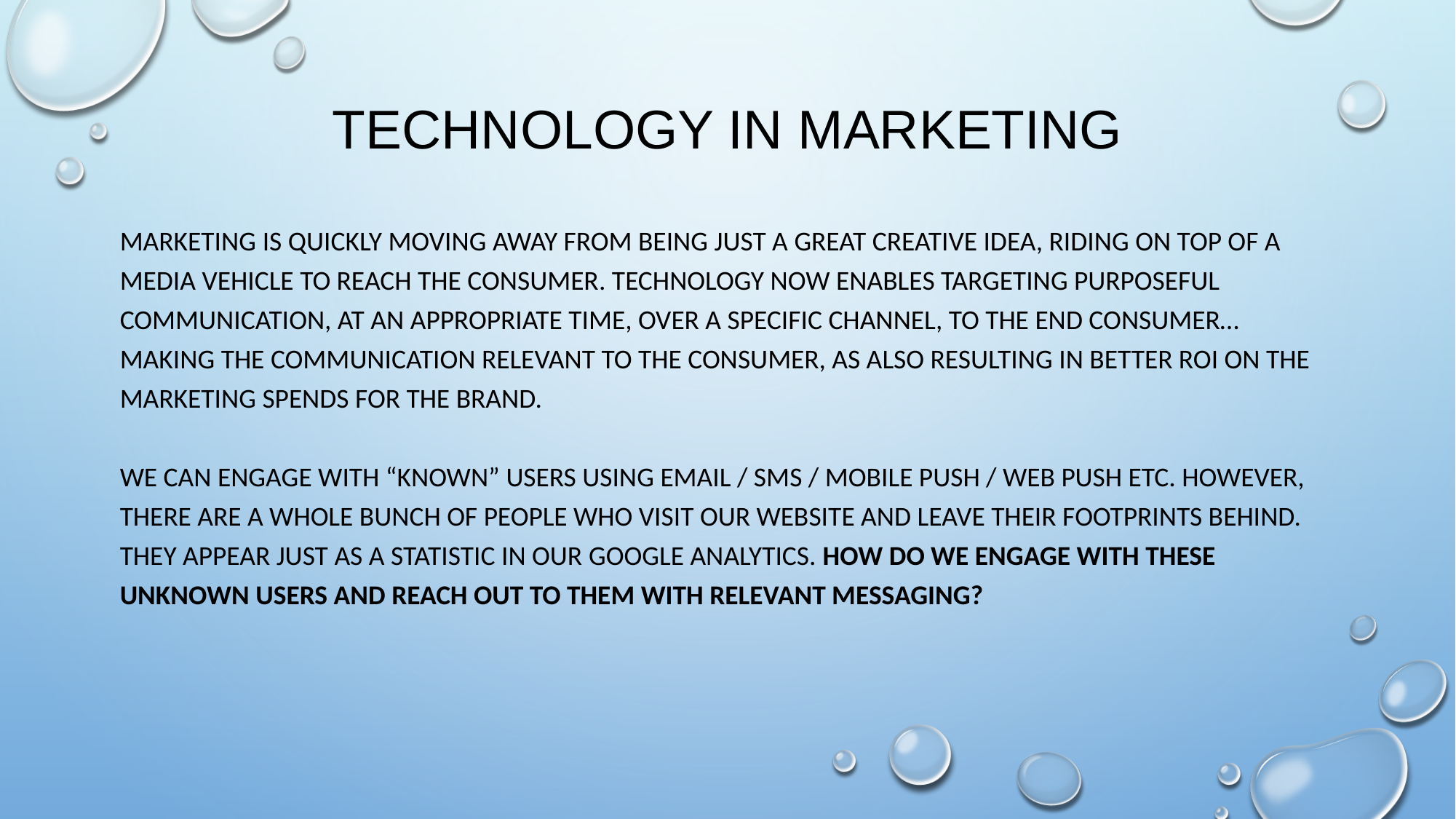

# Technology in Marketing
Marketing is quickly moving away from being just a great creative idea, riding on top of a media vehicle to reach the consumer. Technology now enables targeting purposeful communication, at an appropriate time, over a specific channel, to the end consumer…making the communication relevant to the consumer, as also resulting in better ROI on the marketing spends for the brand.
We can engage with “known” users using email / SMS / Mobile push / Web push etc. However, there are a whole bunch of people who visit our website and leave their footprints behind. They appear just as a statistic in our Google Analytics. How do we engage with these unknown users and reach out to them with relevant messaging?